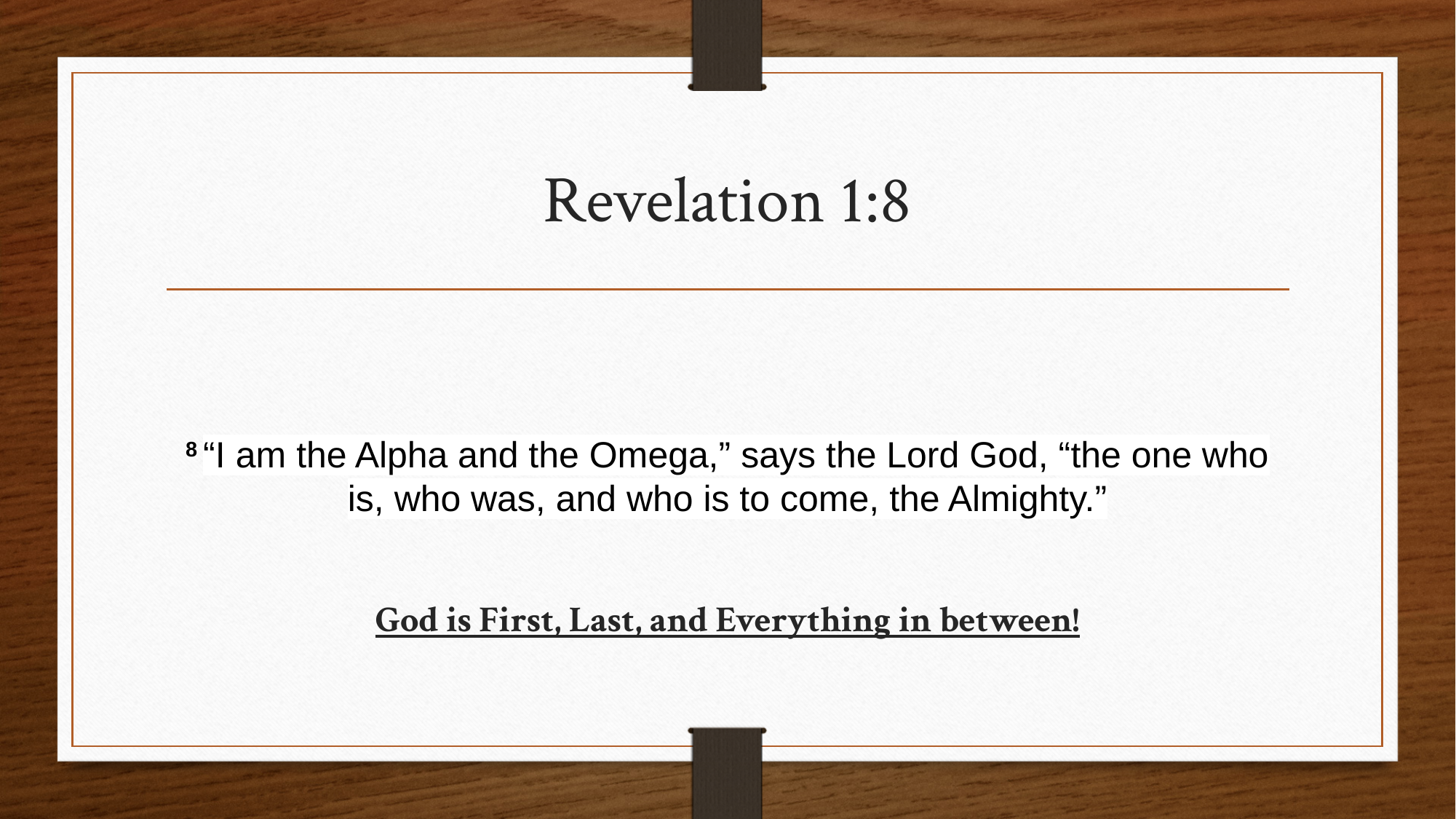

# Revelation 1:8

8 “I am the Alpha and the Omega,” says the Lord God, “the one who is, who was, and who is to come, the Almighty.”

God is First, Last, and Everything in between!